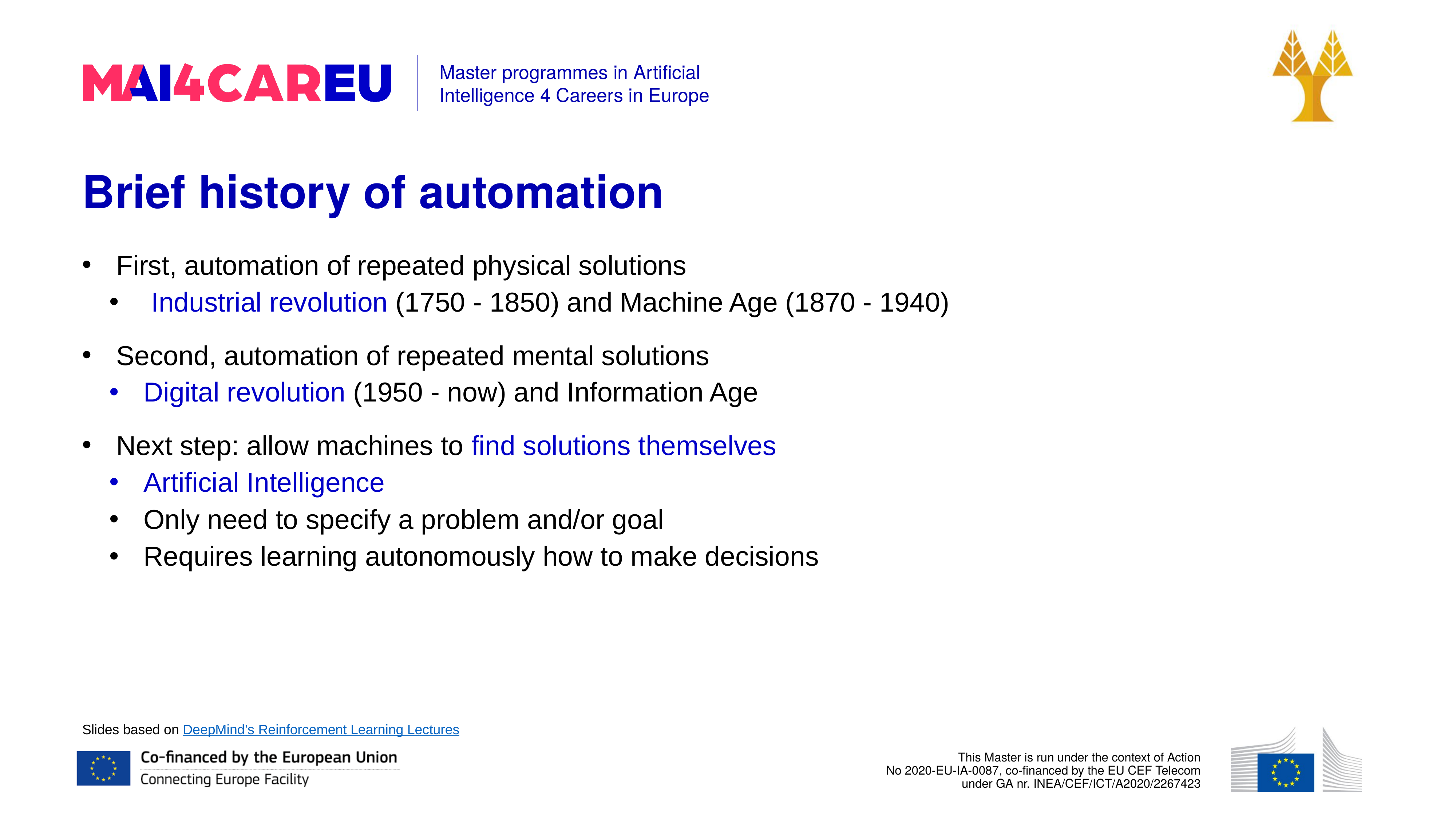

Brief history of automation
First, automation of repeated physical solutions
 Industrial revolution (1750 - 1850) and Machine Age (1870 - 1940)
Second, automation of repeated mental solutions
Digital revolution (1950 - now) and Information Age
Next step: allow machines to find solutions themselves
Artificial Intelligence
Only need to specify a problem and/or goal
Requires learning autonomously how to make decisions

Slides based on DeepMind’s Reinforcement Learning Lectures